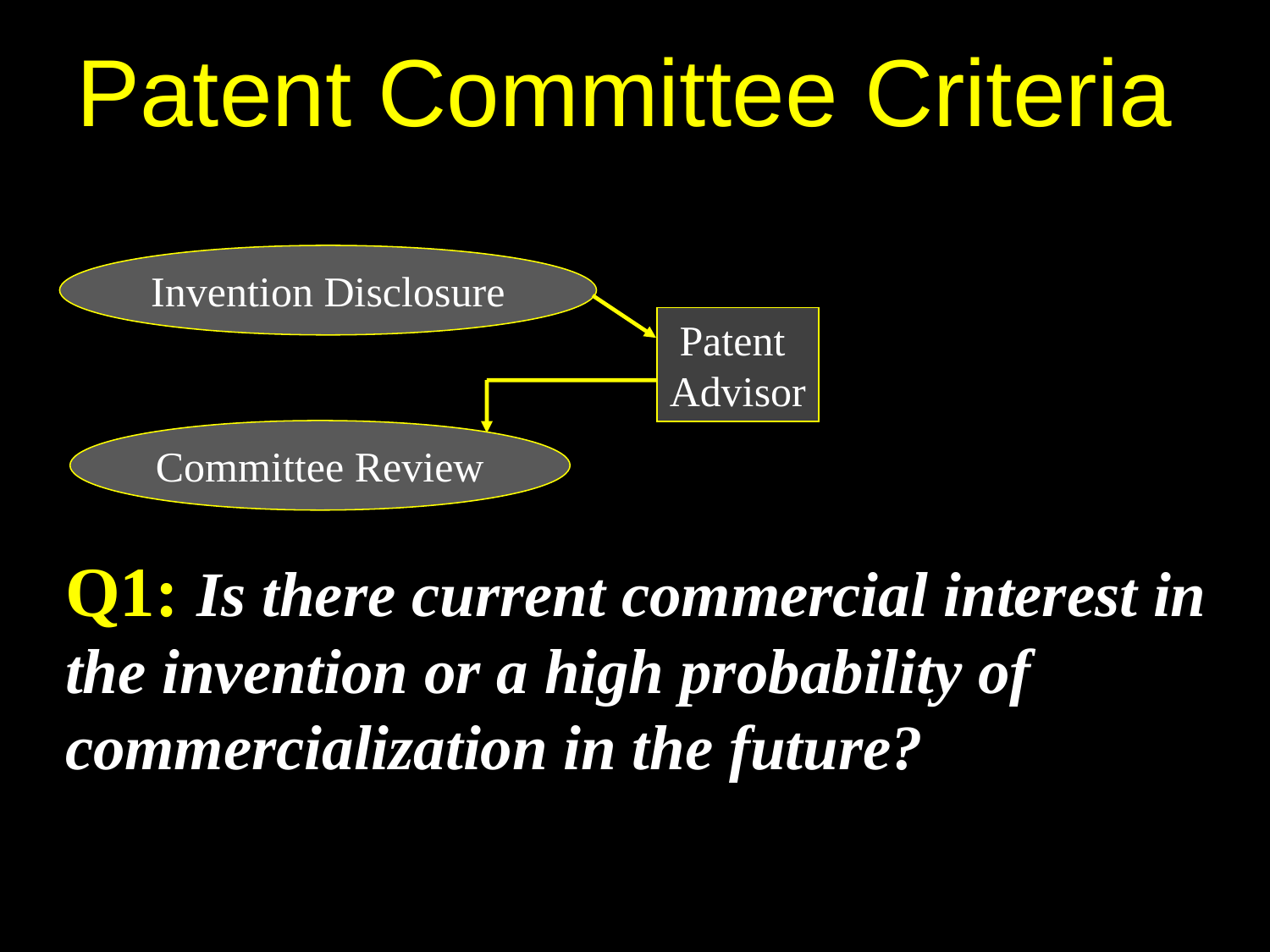

# Patent Committee Criteria
Invention Disclosure

Patent
Advisor

Committee Review
Q1: Is there current commercial interest in the invention or a high probability of commercialization in the future?
10